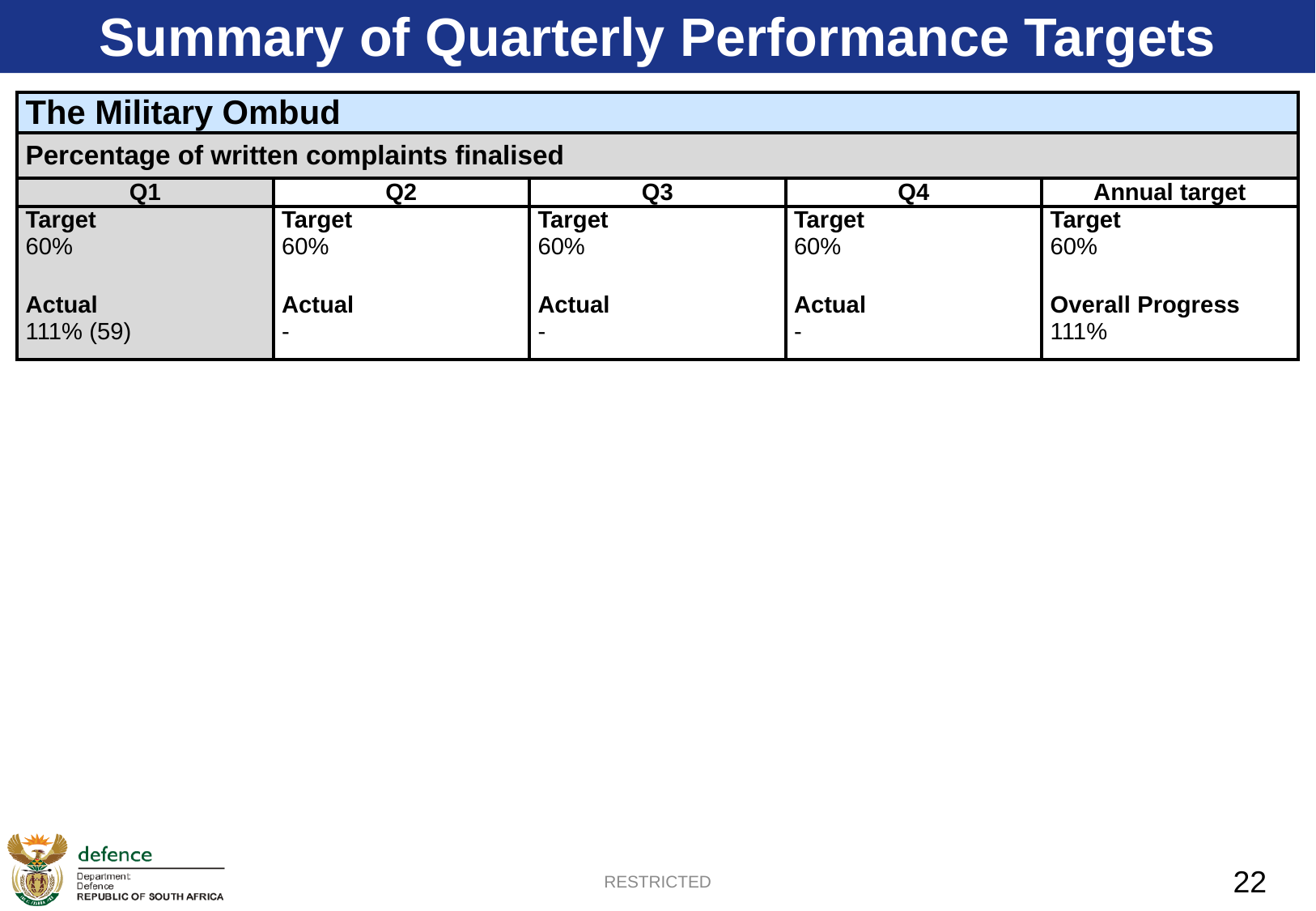

Summary of Quarterly Performance Targets
| The Military Ombud |  |  |  |  |
| --- | --- | --- | --- | --- |
| Percentage of written complaints finalised |  |  |  |  |
| Q1 | Q2 | Q3 | Q4 | Annual target |
| Target 60% | Target 60% | Target 60% | Target 60% | Target 60% |
| Actual 111% (59) | Actual - | Actual - | Actual - | Overall Progress 111% |
RESTRICTED
22